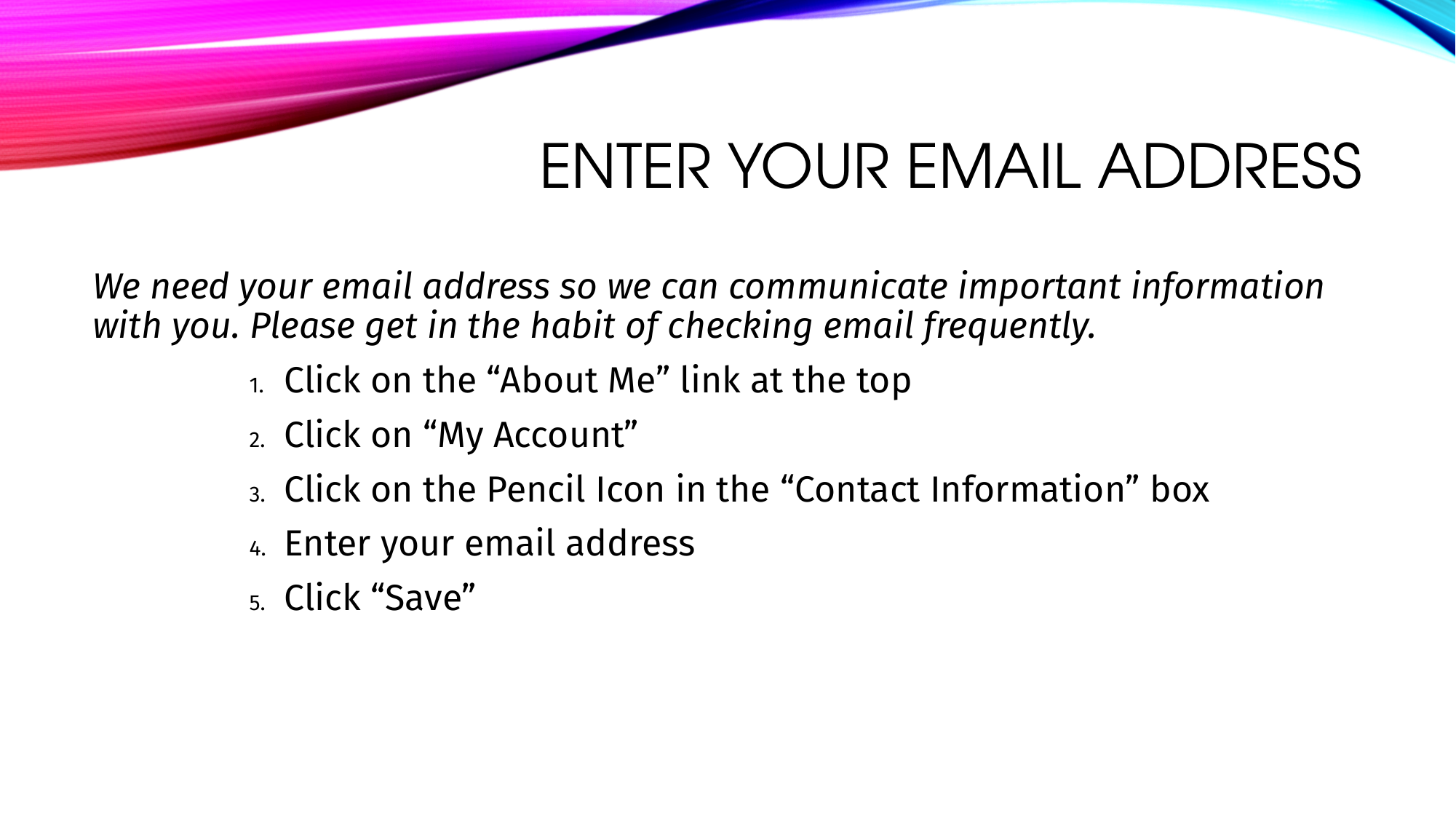

# Enter your email address
We need your email address so we can communicate important information with you. Please get in the habit of checking email frequently.
Click on the “About Me” link at the top
Click on “My Account”
Click on the Pencil Icon in the “Contact Information” box
Enter your email address
Click “Save”